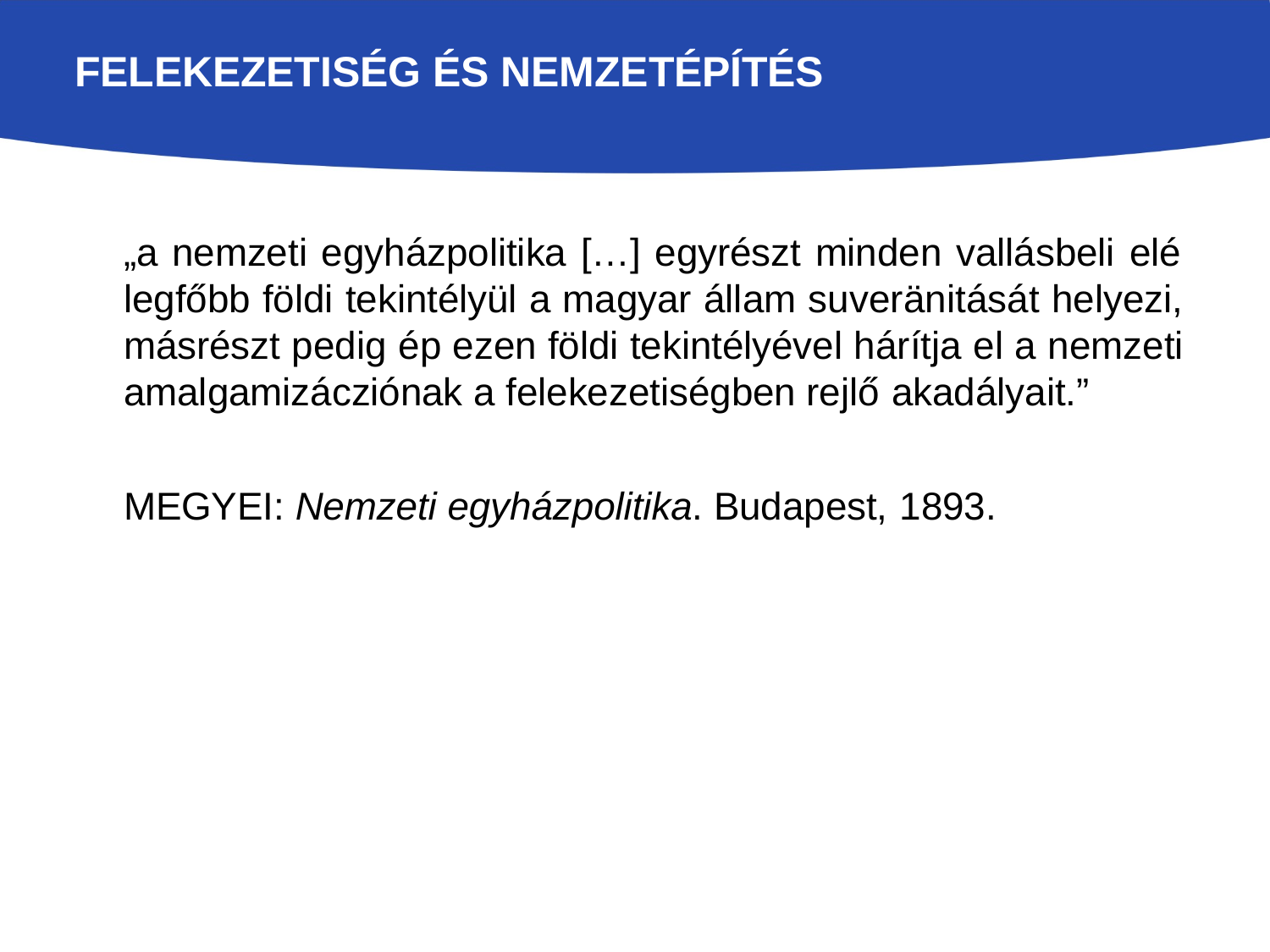

# FELEKEZETISÉG ÉS NEMZETÉPÍTÉS
„a nemzeti egyházpolitika […] egyrészt minden vallásbeli elé  legfőbb földi tekintélyül a magyar állam suveränitását helyezi,  másrészt pedig ép ezen földi tekintélyével hárítja el a nemzeti  amalgamizácziónak a felekezetiségben rejlő akadályait.”

MEGYEI: Nemzeti egyházpolitika. Budapest, 1893.